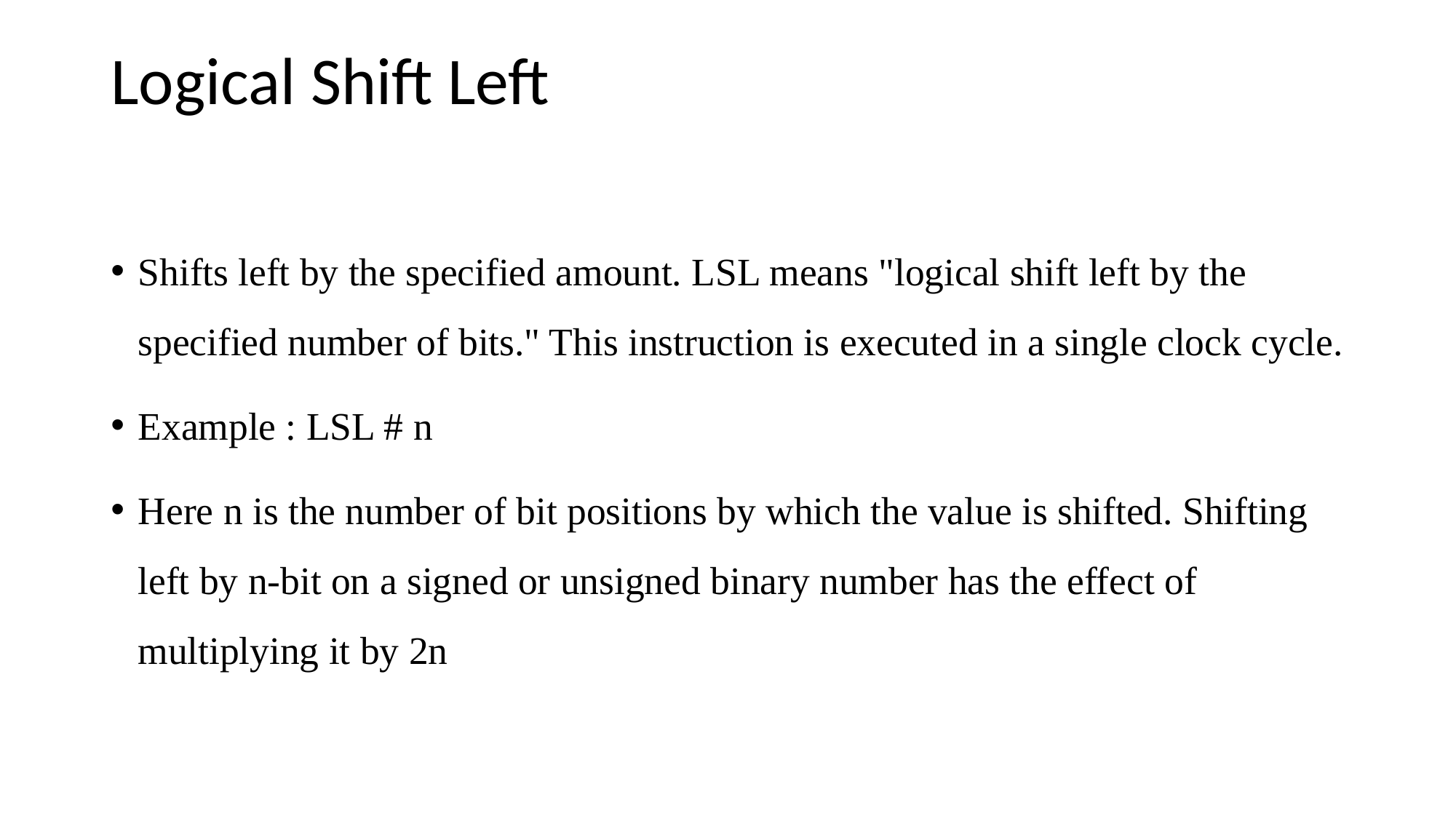

# Logical Shift Left
Shifts left by the specified amount. LSL means "logical shift left by the specified number of bits." This instruction is executed in a single clock cycle.
Example : LSL # n
Here n is the number of bit positions by which the value is shifted. Shifting left by n-bit on a signed or unsigned binary number has the effect of multiplying it by 2n